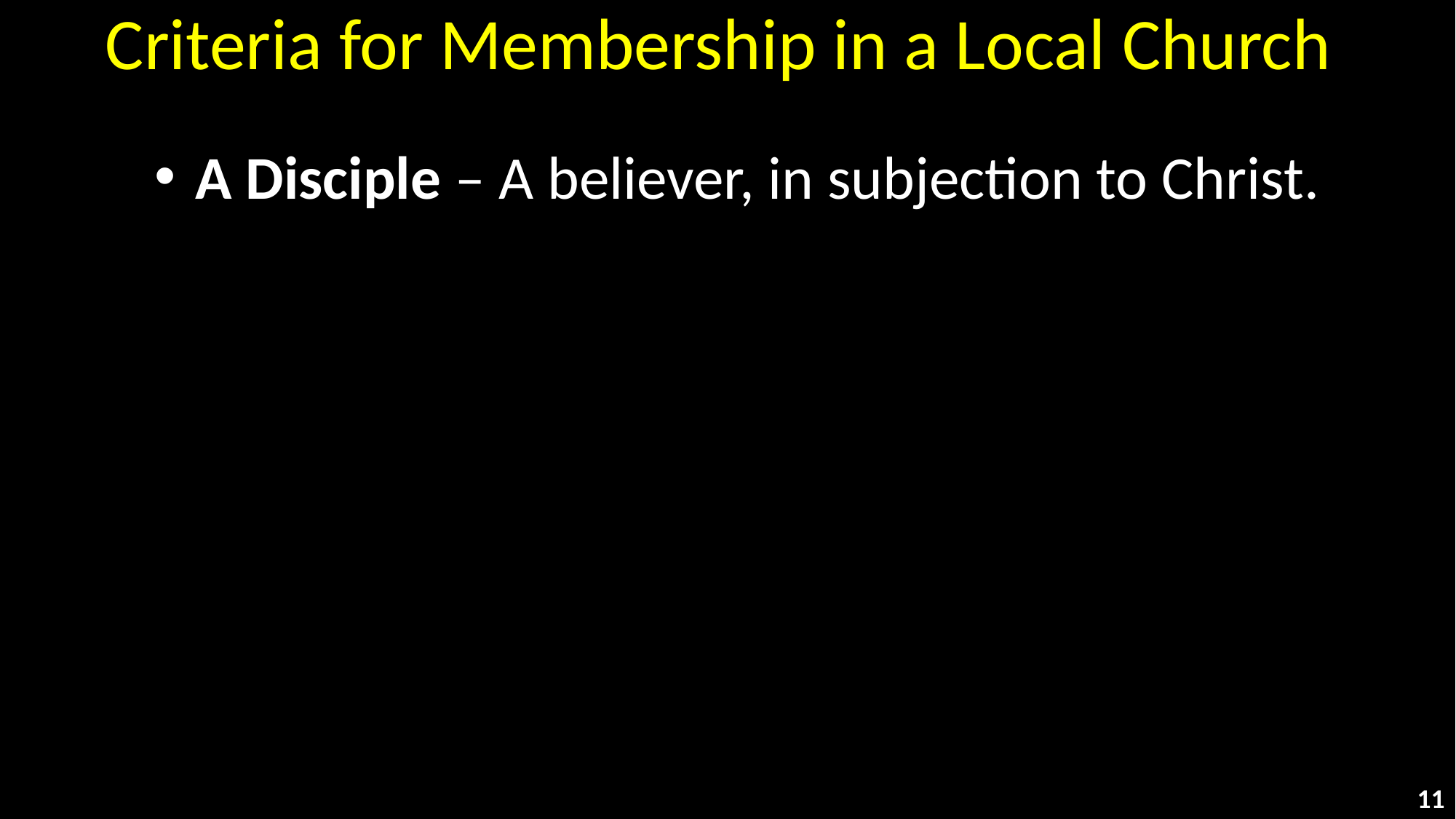

# Criteria for Membership in a Local Church
A Disciple – A believer, in subjection to Christ.
11